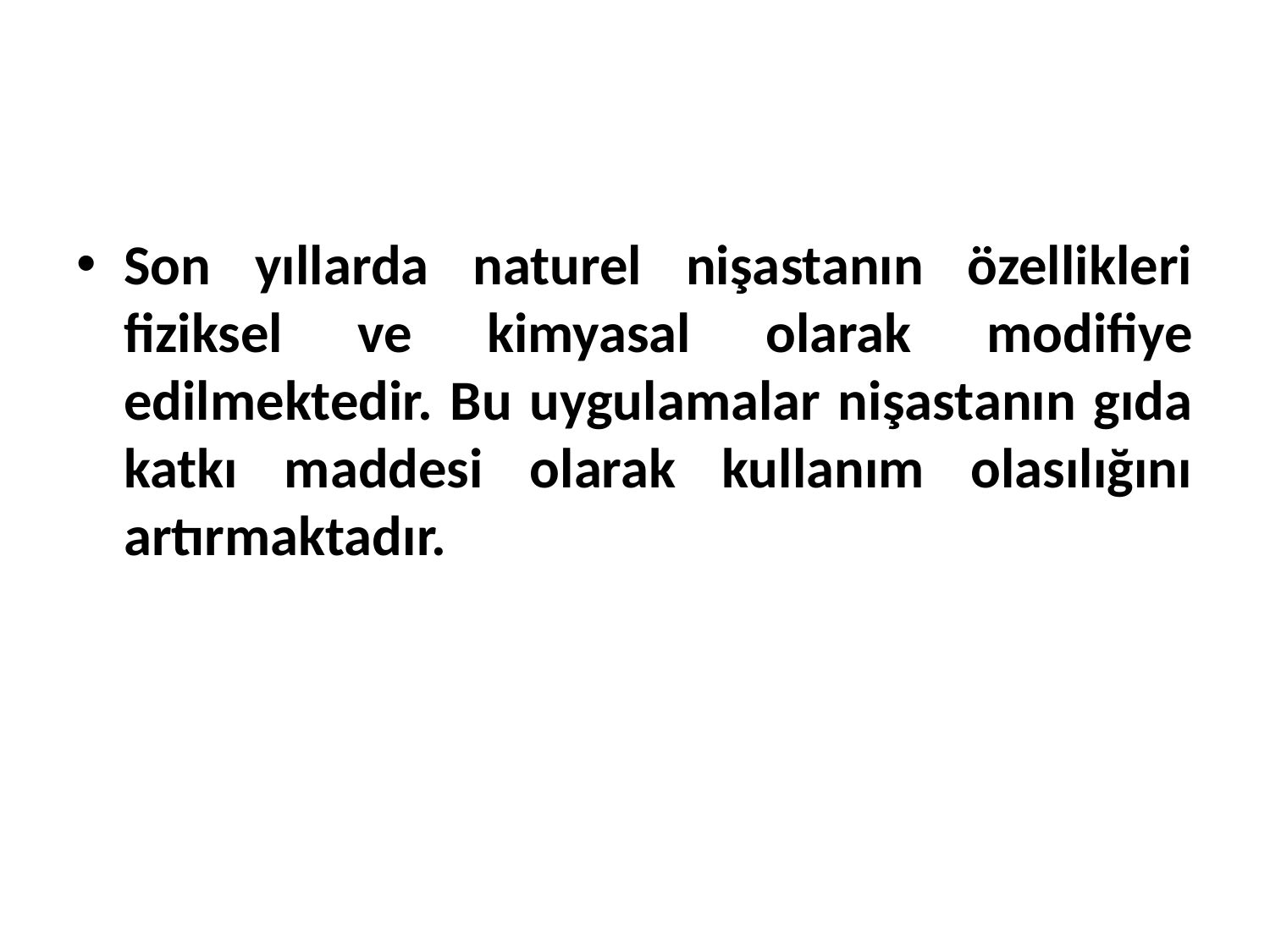

Son yıllarda naturel nişastanın özellikleri fiziksel ve kimyasal olarak modifiye edilmektedir. Bu uygulamalar nişastanın gıda katkı maddesi olarak kullanım olasılığını artırmaktadır.